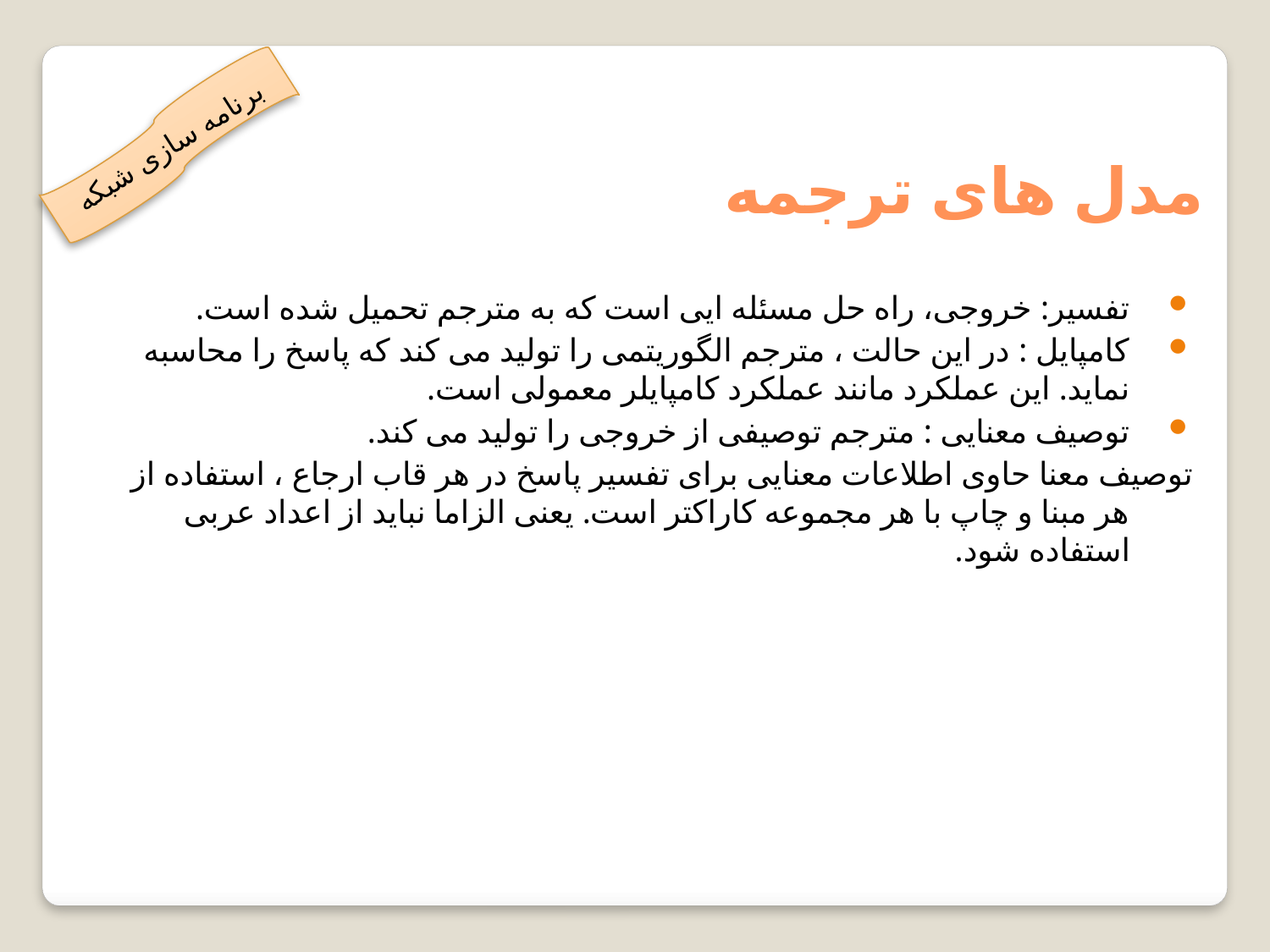

مدل های ترجمه
برنامه سازی شبکه

تفسیر: خروجی، راه حل مسئله ایی است که به مترجم تحمیل شده است.
کامپایل : در این حالت ، مترجم الگوریتمی را تولید می کند که پاسخ را محاسبه نماید. این عملکرد مانند عملکرد کامپایلر معمولی است.
توصیف معنایی : مترجم توصیفی از خروجی را تولید می کند.
توصیف معنا حاوی اطلاعات معنایی برای تفسیر پاسخ در هر قاب ارجاع ، استفاده از هر مبنا و چاپ با هر مجموعه کاراکتر است. یعنی الزاما نباید از اعداد عربی استفاده شود.